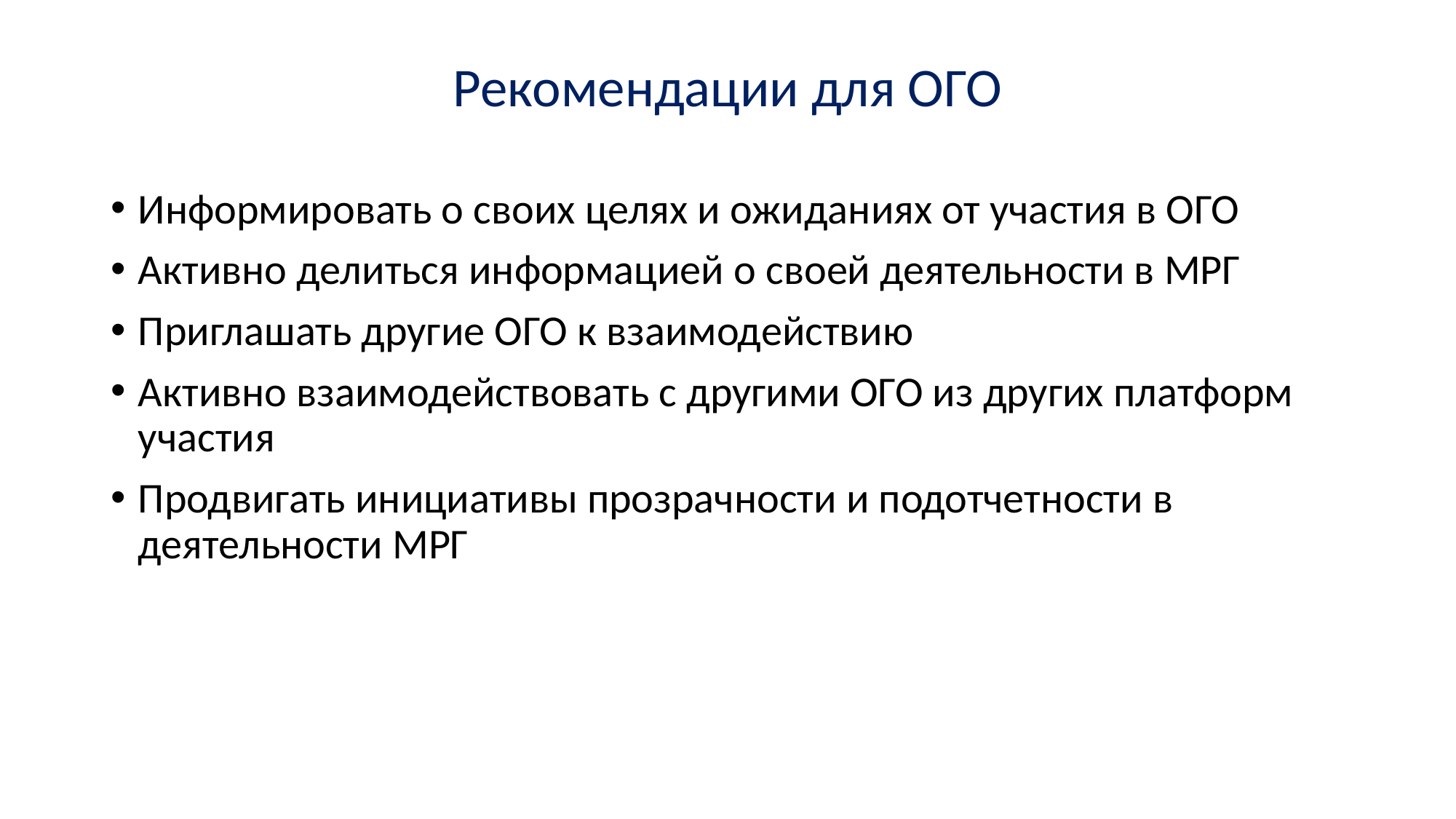

# Рекомендации для ОГО
Информировать о своих целях и ожиданиях от участия в ОГО
Активно делиться информацией о своей деятельности в МРГ
Приглашать другие ОГО к взаимодействию
Активно взаимодействовать с другими ОГО из других платформ участия
Продвигать инициативы прозрачности и подотчетности в деятельности МРГ